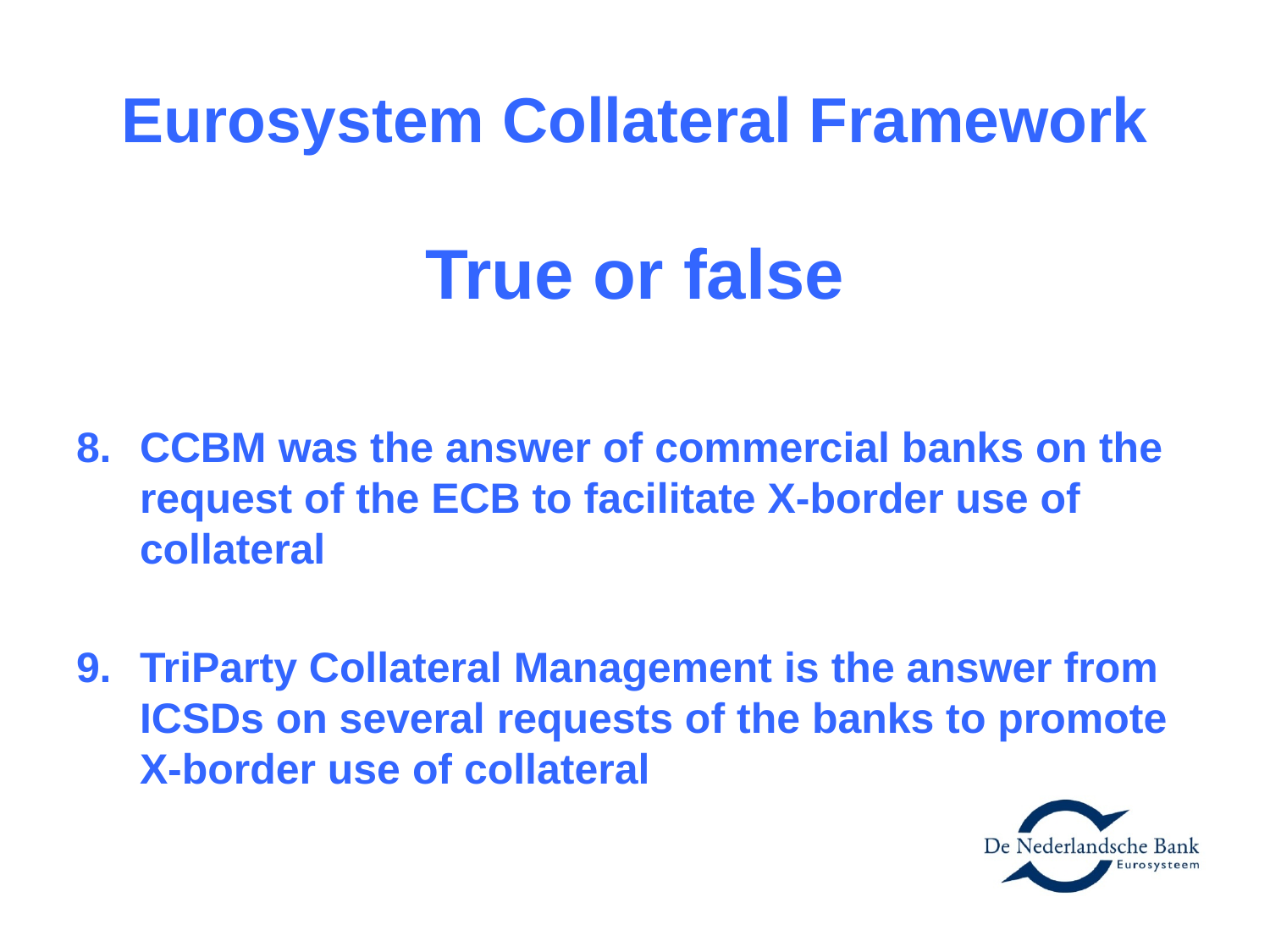

# Eurosystem Collateral Framework
True or false

CCBM was the answer of commercial banks on the request of the ECB to facilitate X-border use of collateral

TriParty Collateral Management is the answer from ICSDs on several requests of the banks to promote X-border use of collateral